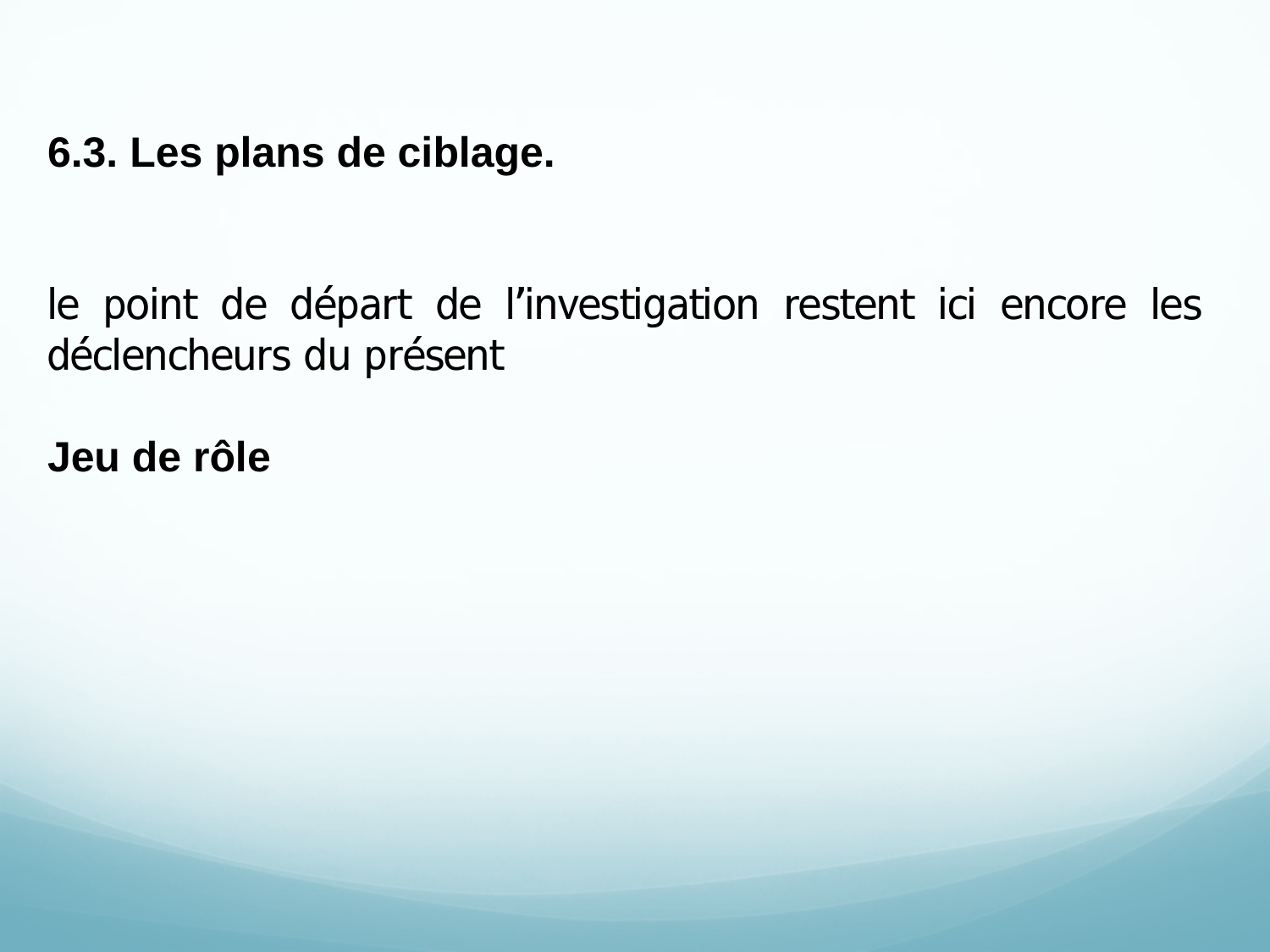

6.3. Les plans de ciblage.

le point de départ de l’investigation restent ici encore les déclencheurs du présent

Jeu de rôle